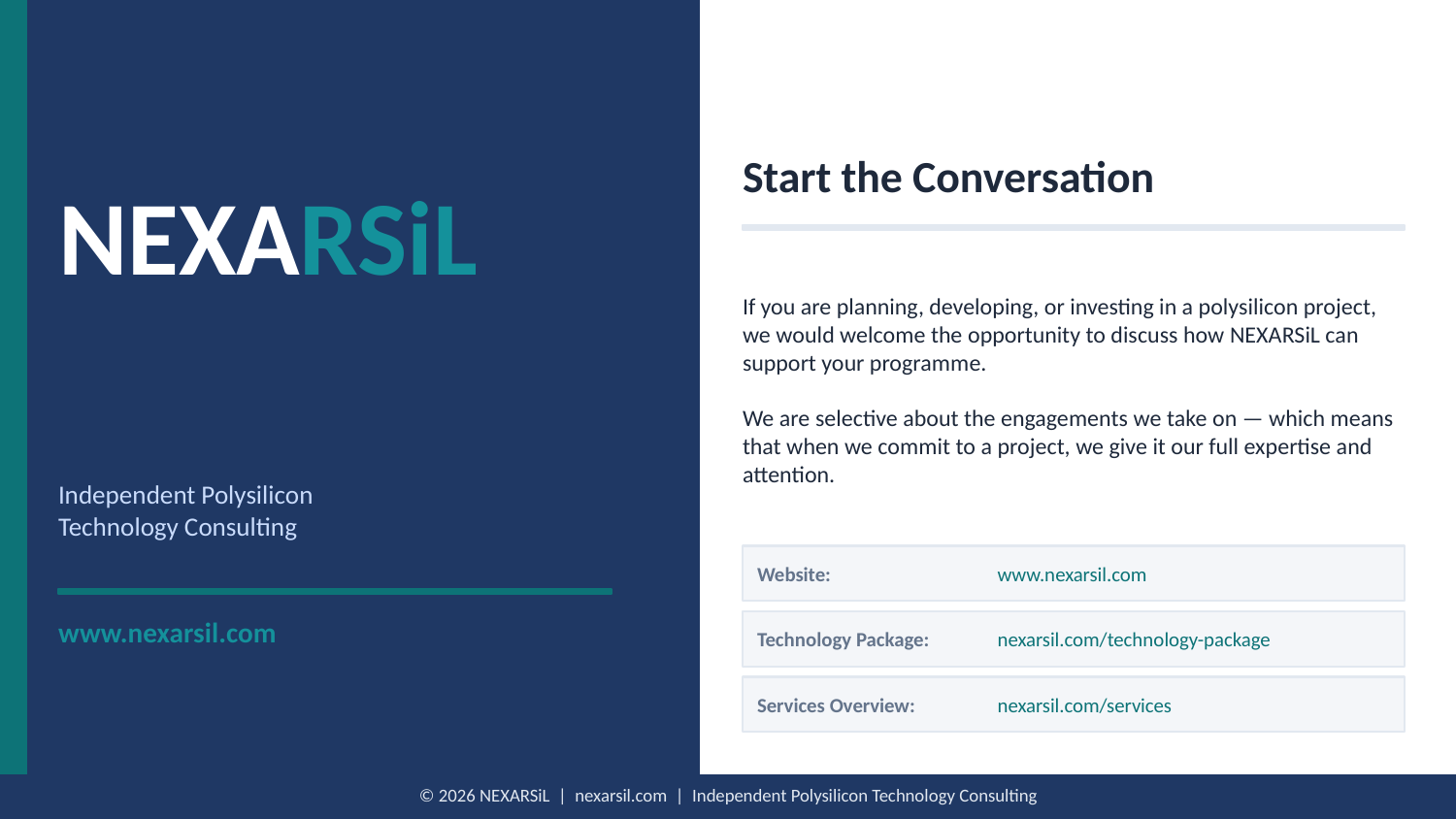

Start the Conversation
NEXA
RSiL

If you are planning, developing, or investing in a polysilicon project, we would welcome the opportunity to discuss how NEXARSiL can support your programme.

We are selective about the engagements we take on — which means that when we commit to a project, we give it our full expertise and attention.
Independent Polysilicon
Technology Consulting

Website:
www.nexarsil.com

www.nexarsil.com

Technology Package:
nexarsil.com/technology-package

Services Overview:
nexarsil.com/services

© 2026 NEXARSiL  |  nexarsil.com  |  Independent Polysilicon Technology Consulting